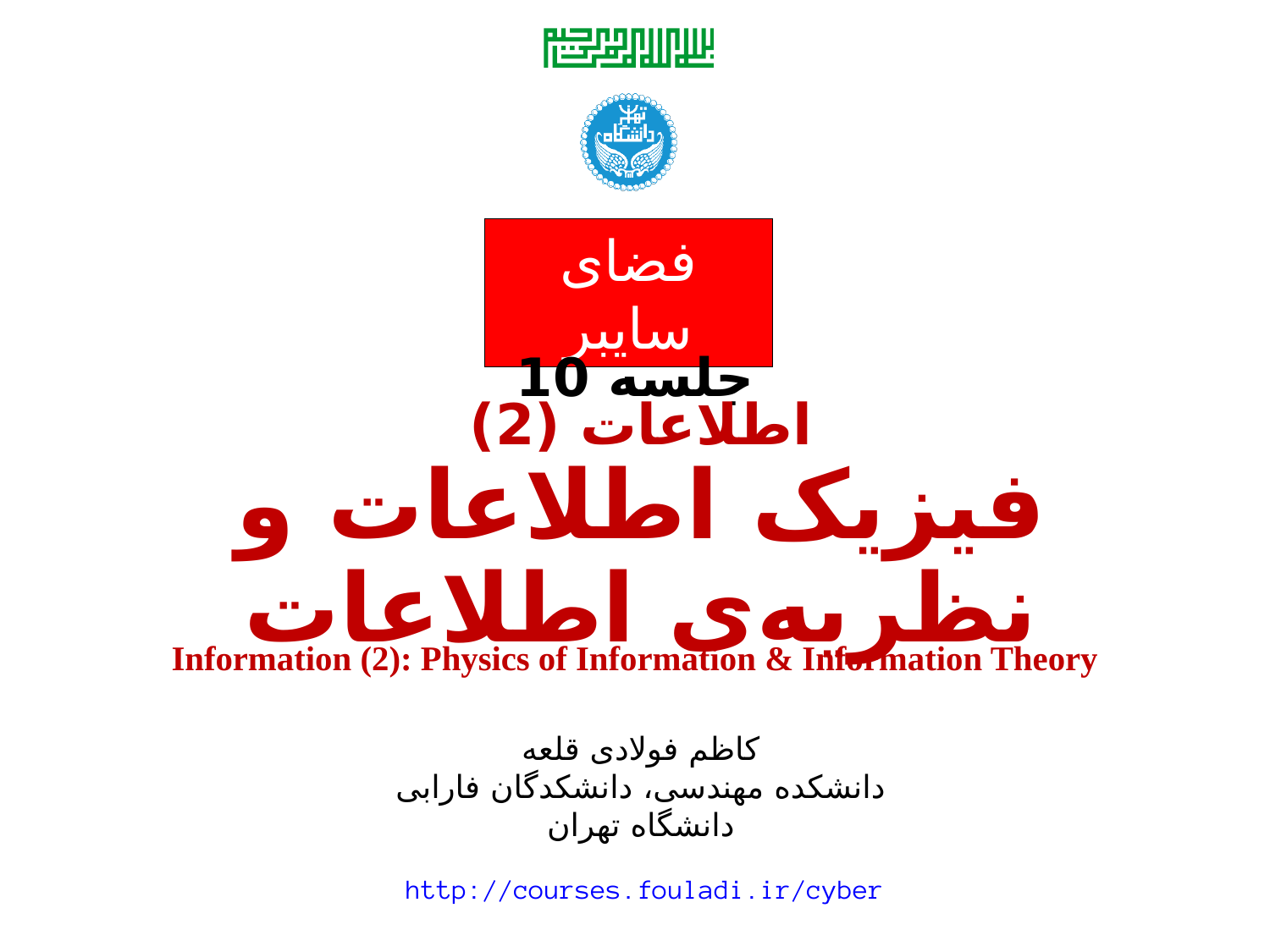

جلسه 10
اطلاعات (2)
فیزیک اطلاعات و نظریه‌ی اطلاعات
Information (2): Physics of Information & Information Theory